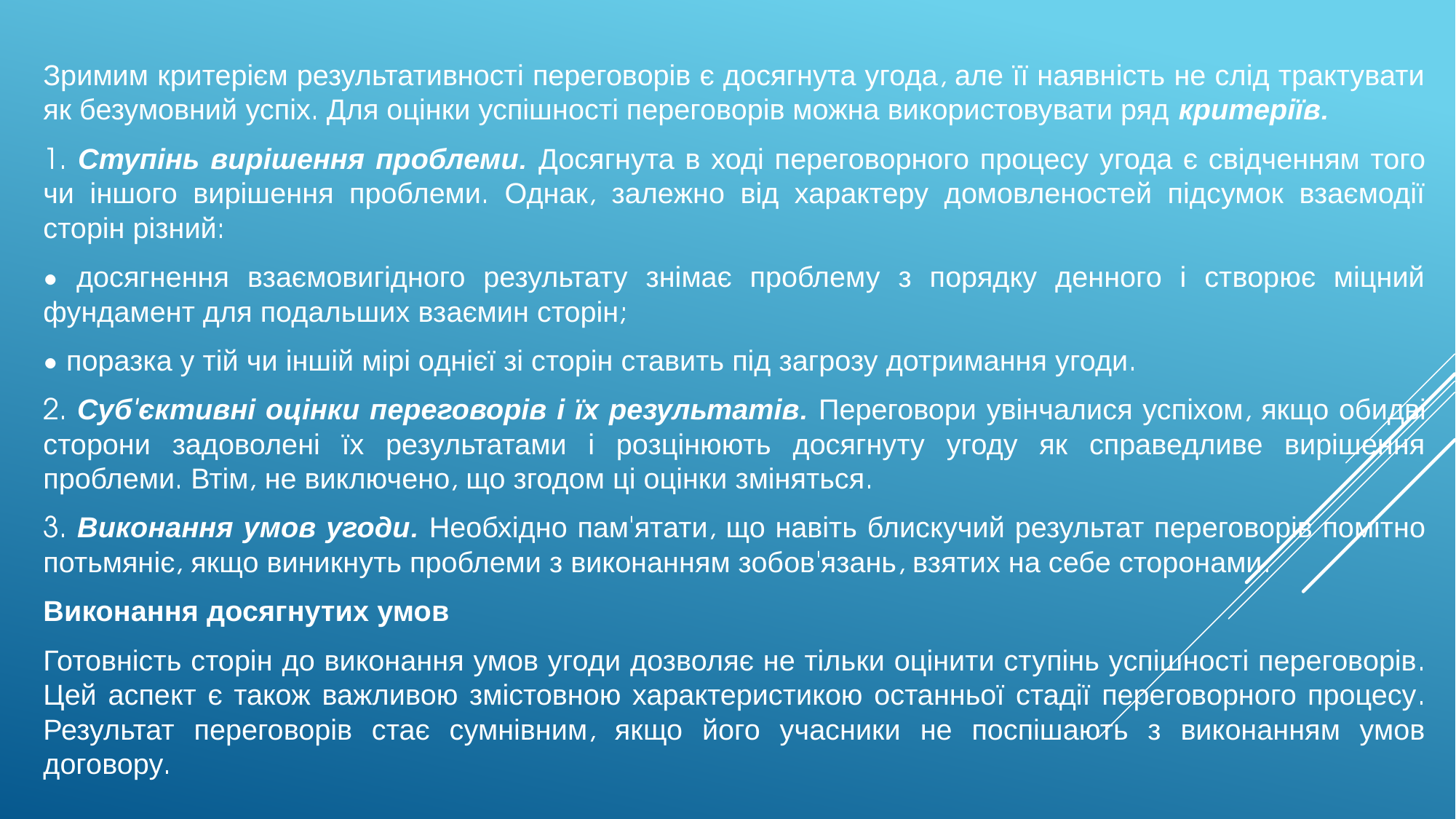

Зримим критерієм результативності переговорів є досягнута угода, але її наявність не слід трактувати як безумовний успіх. Для оцінки успішності переговорів можна використовувати ряд критеріїв.
1. Ступінь вирішення проблеми. Досягнута в ході переговорного процесу угода є свідченням того чи іншого вирішення проблеми. Однак, залежно від характеру домовленостей підсумок взаємодії сторін різний:
• досягнення взаємовигідного результату знімає проблему з порядку денного і створює міцний фундамент для подальших взаємин сторін;
• поразка у тій чи іншій мірі однієї зі сторін ставить під загрозу дотримання угоди.
2. Суб'єктивні оцінки переговорів і їх результатів. Переговори увінчалися успіхом, якщо обидві сторони задоволені їх результатами і розцінюють досягнуту угоду як справедливе вирішення проблеми. Втім, не виключено, що згодом ці оцінки зміняться.
3. Виконання умов угоди. Необхідно пам'ятати, що навіть блискучий результат переговорів помітно потьмяніє, якщо виникнуть проблеми з виконанням зобов'язань, взятих на себе сторонами.
Виконання досягнутих умов
Готовність сторін до виконання умов угоди дозволяє не тільки оцінити ступінь успішності переговорів. Цей аспект є також важливою змістовною характеристикою останньої стадії переговорного процесу. Результат переговорів стає сумнівним, якщо його учасники не поспішають з виконанням умов договору.